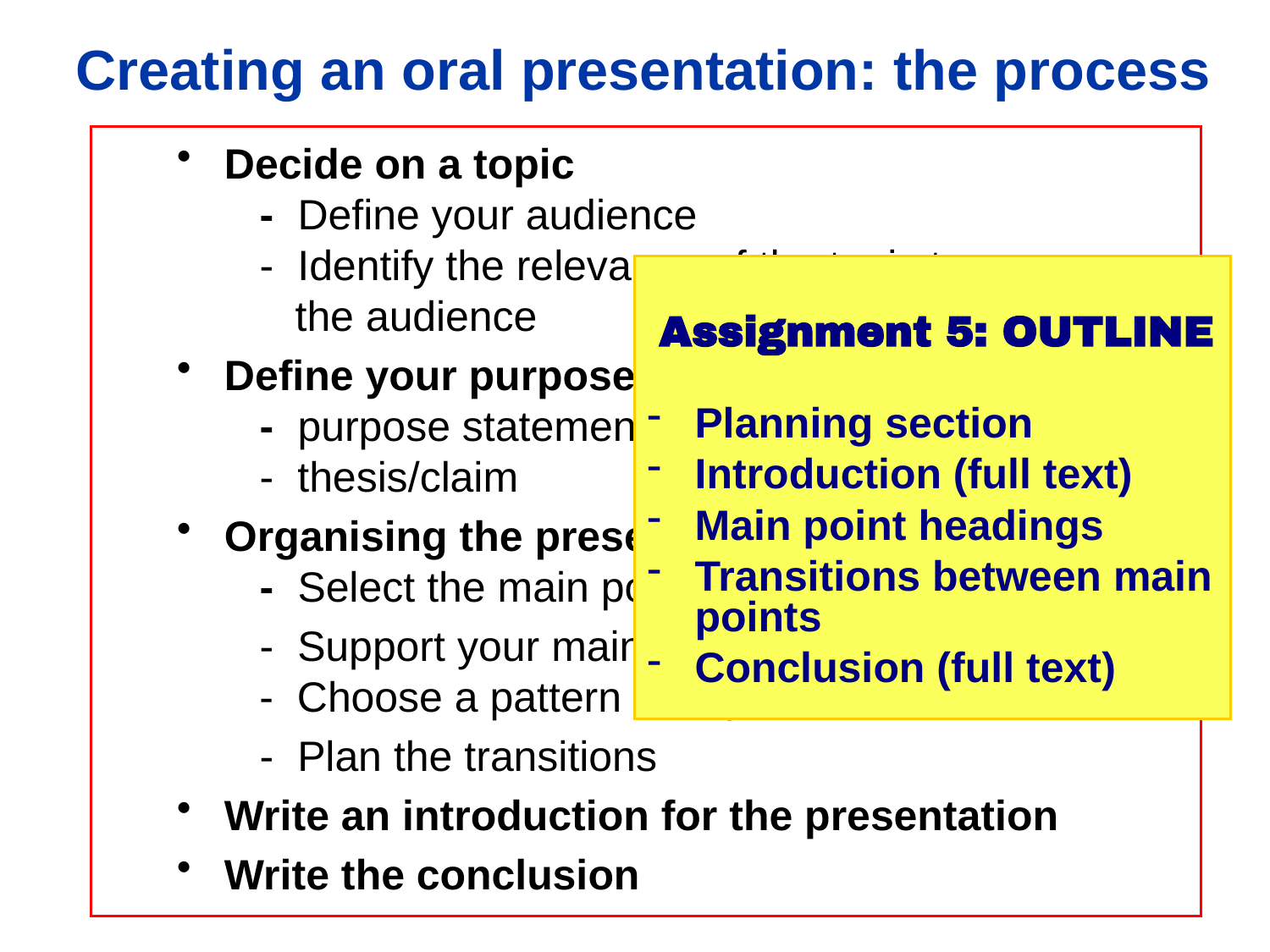

# Creating an oral presentation: the process

Decide on a topic
   -  Define your audience
   -  Identify the relevance of the topic to
      the audience
Define your purpose
   -  purpose statement
   -  thesis/claim
Organising the presentation
   -  Select the main points
       -  Support your main points (+ sub-points)
       -  Choose a pattern of organization
       -  Plan the transitions
Write an introduction for the presentation
Write the conclusion

 Assignment 5: OUTLINE
Planning section
Introduction (full text)
Main point headings
Transitions between main points
Conclusion (full text)